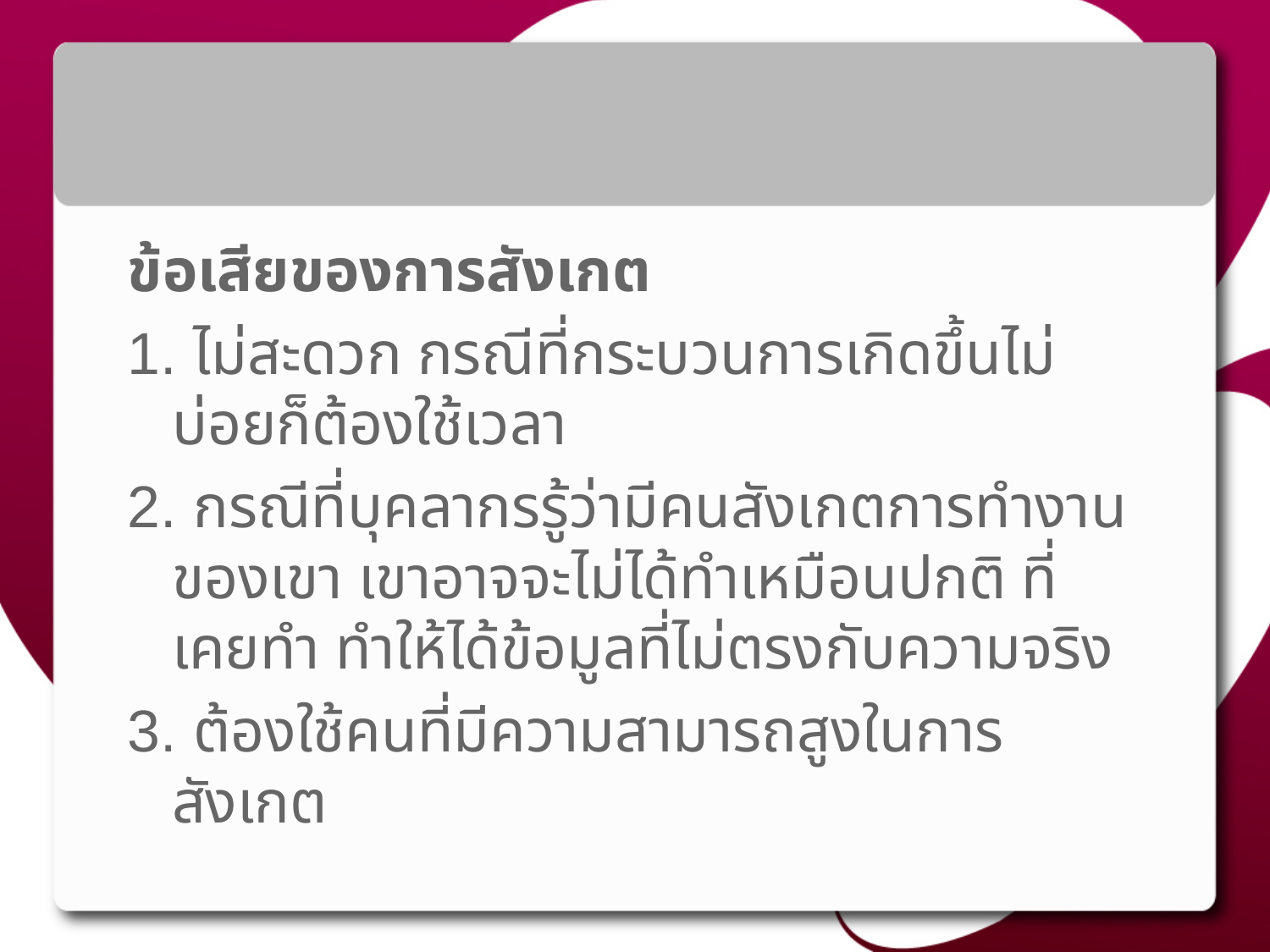

#
ข้อเสียของการสังเกต
1. ไม่สะดวก กรณีที่กระบวนการเกิดขึ้นไม่บ่อยก็ต้องใช้เวลา
2. กรณีที่บุคลากรรู้ว่ามีคนสังเกตการทำงานของเขา เขาอาจจะไม่ได้ทำเหมือนปกติ ที่เคยทำ ทำให้ได้ข้อมูลที่ไม่ตรงกับความจริง
3. ต้องใช้คนที่มีความสามารถสูงในการสังเกต